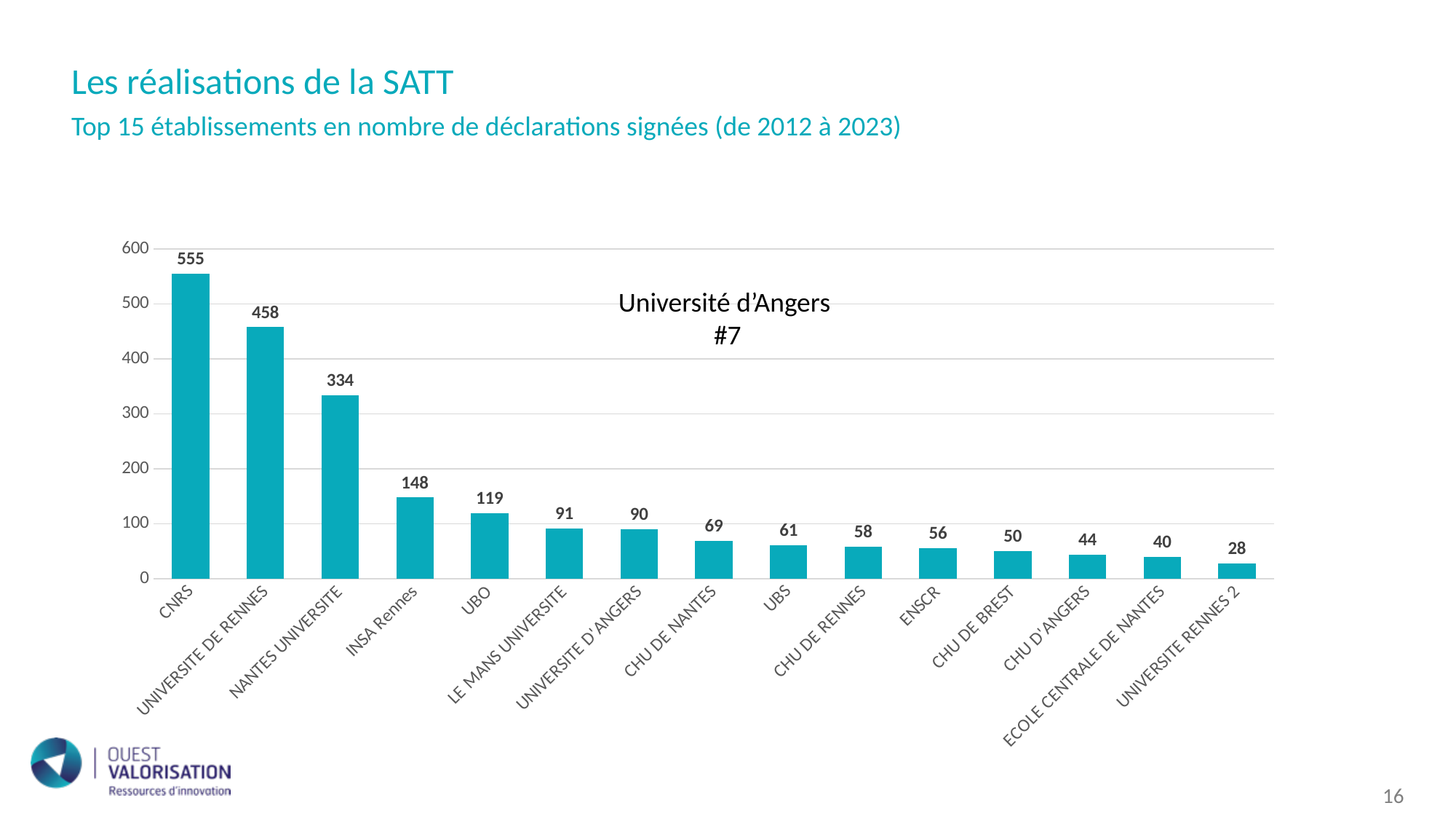

Les réalisations de la SATT
Top 15 établissements en nombre de déclarations signées (de 2012 à 2023)

### Chart

| Category | DI Signées |
|---|---|
| CNRS | 555.0 |
| UNIVERSITE DE RENNES | 458.0 |
| NANTES UNIVERSITE | 334.0 |
| INSA Rennes | 148.0 |
| UBO | 119.0 |
| LE MANS UNIVERSITE | 91.0 |
| UNIVERSITE D'ANGERS | 90.0 |
| CHU DE NANTES | 69.0 |
| UBS | 61.0 |
| CHU DE RENNES | 58.0 |
| ENSCR | 56.0 |
| CHU DE BREST | 50.0 |
| CHU D'ANGERS | 44.0 |
| ECOLE CENTRALE DE NANTES | 40.0 |
| UNIVERSITE RENNES 2 | 28.0 |
Université d’Angers
#7